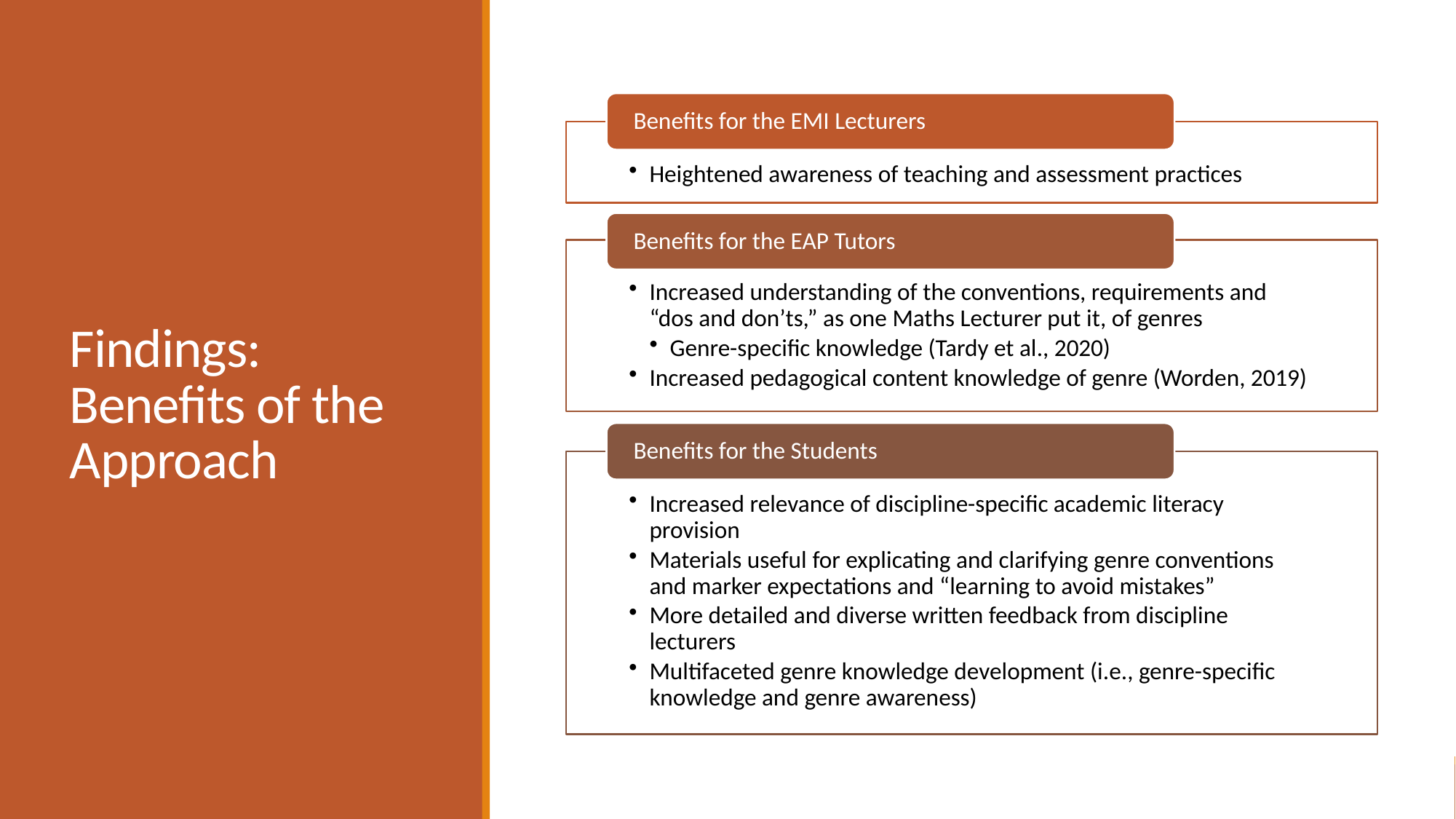

# Findings: Benefits of the Approach
Heightened awareness of teaching and assessment practices
Benefits for the EMI Lecturers
Increased understanding of the conventions, requirements and “dos and don’ts,” as one Maths Lecturer put it, of genres
Genre-specific knowledge (Tardy et al., 2020)
Increased pedagogical content knowledge of genre (Worden, 2019)
Benefits for the EAP Tutors
Increased relevance of discipline-specific academic literacy provision
Materials useful for explicating and clarifying genre conventions and marker expectations and “learning to avoid mistakes”
More detailed and diverse written feedback from discipline lecturers
Multifaceted genre knowledge development (i.e., genre-specific knowledge and genre awareness)
Benefits for the Students